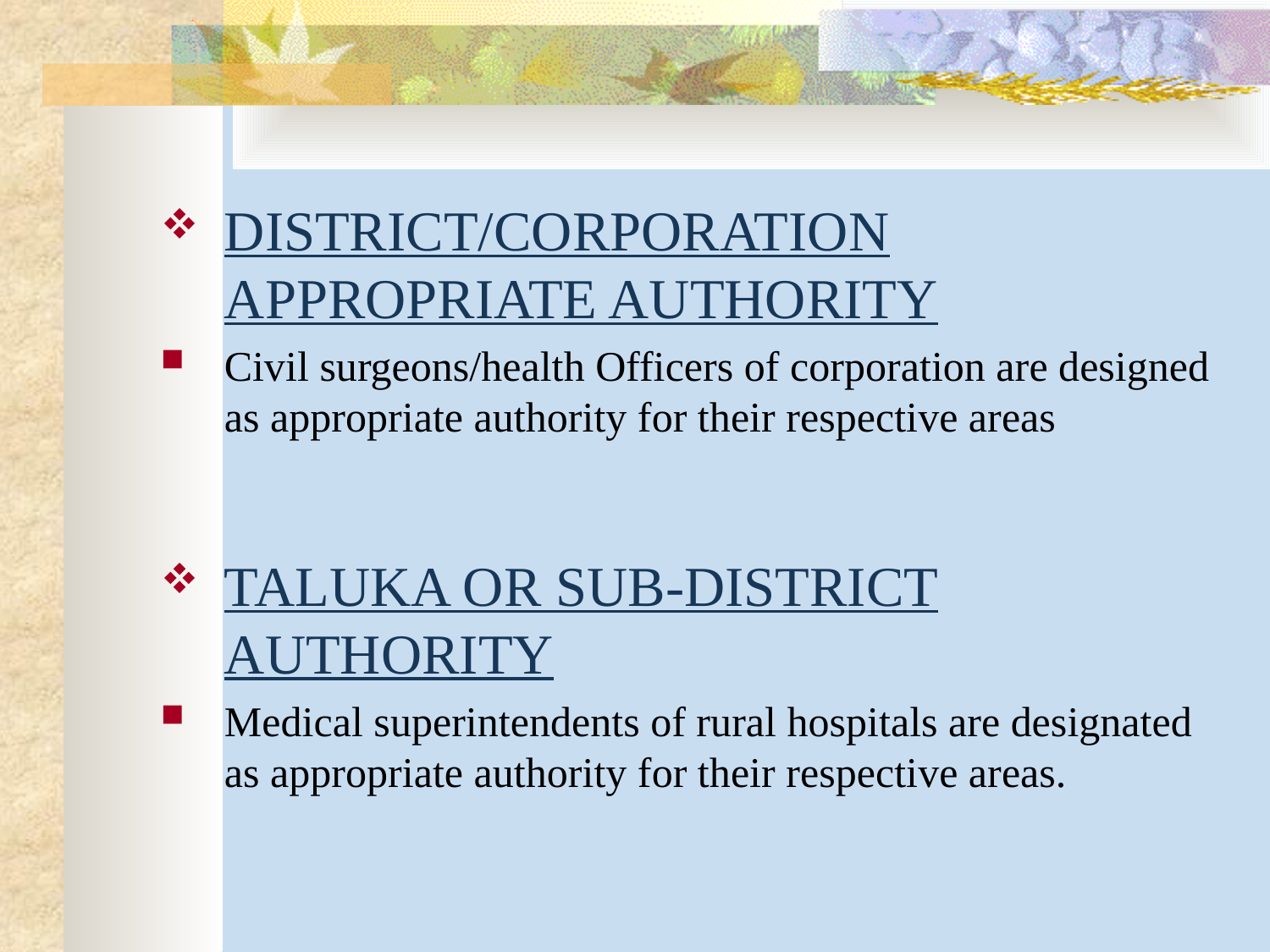

#
DISTRICT/CORPORATION APPROPRIATE AUTHORITY
Civil surgeons/health Officers of corporation are designed as appropriate authority for their respective areas

TALUKA OR SUB-DISTRICT AUTHORITY
Medical superintendents of rural hospitals are designated as appropriate authority for their respective areas.